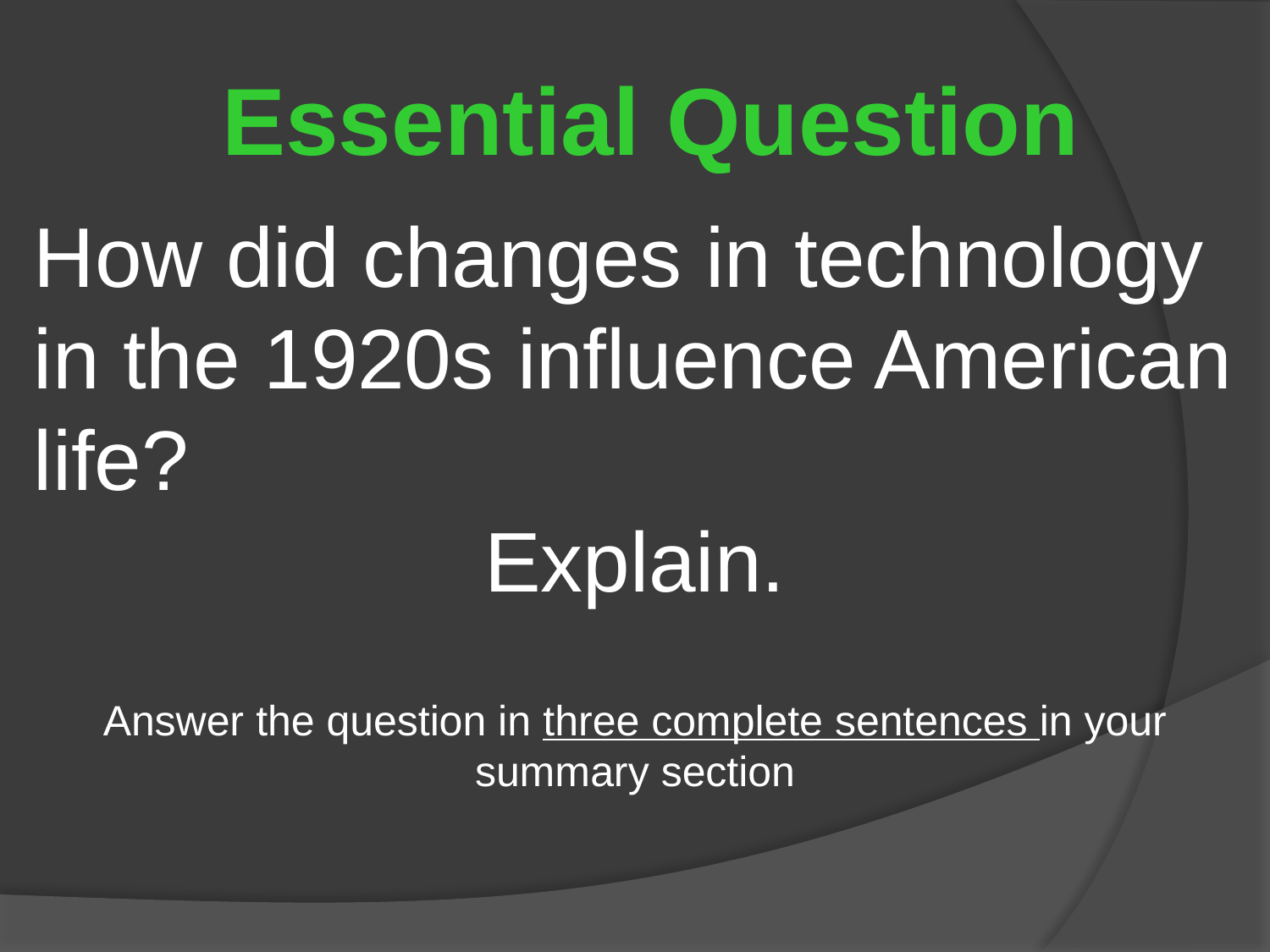

# Essential Question
How did changes in technology in the 1920s influence American life?
Explain.

Answer the question in three complete sentences in your summary section